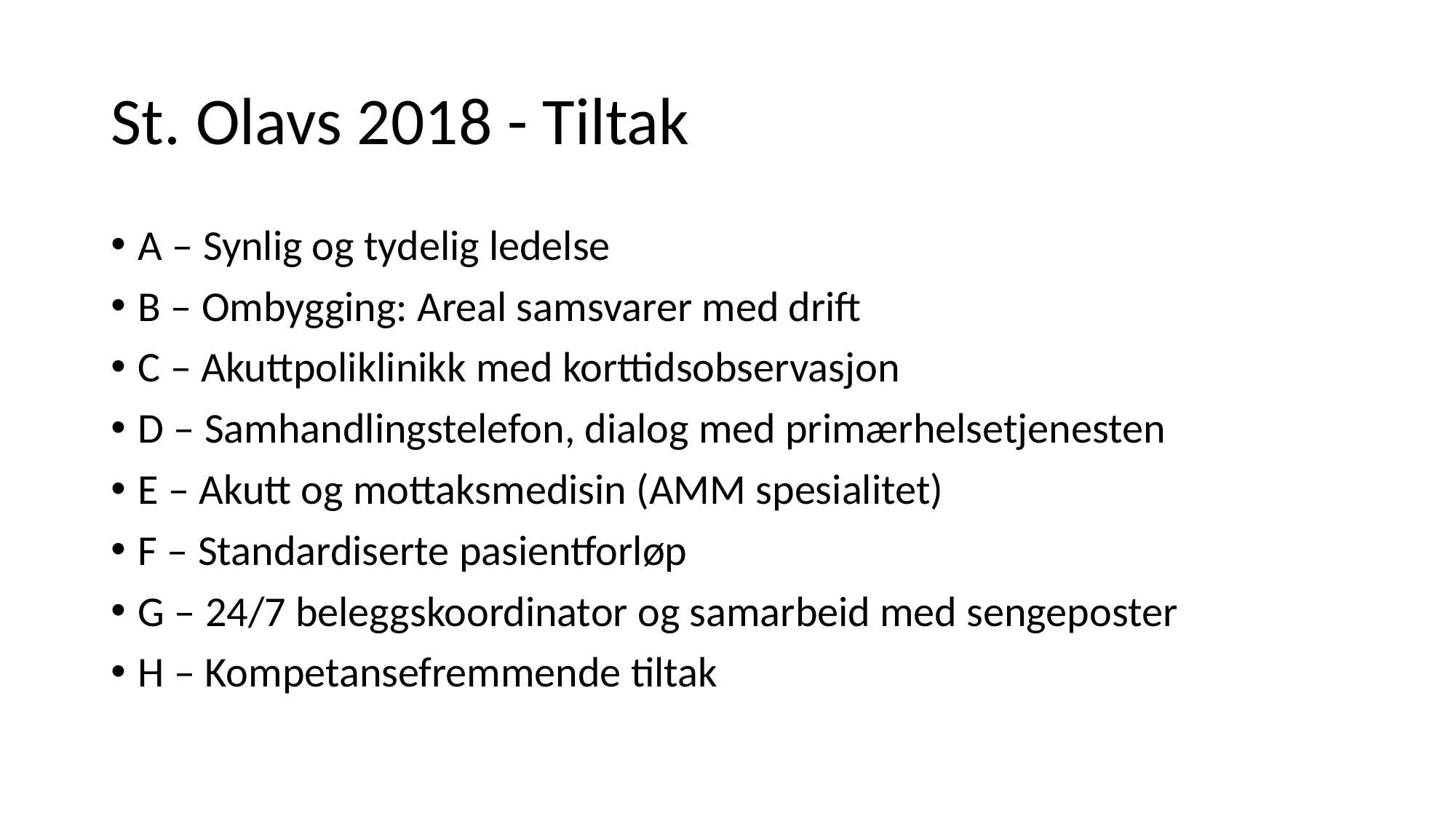

# St. Olavs 2018 - Tiltak
A – Synlig og tydelig ledelse
B – Ombygging: Areal samsvarer med drift
C – Akuttpoliklinikk med korttidsobservasjon
D – Samhandlingstelefon, dialog med primærhelsetjenesten
E – Akutt og mottaksmedisin (AMM spesialitet)
F – Standardiserte pasientforløp
G – 24/7 beleggskoordinator og samarbeid med sengeposter
H – Kompetansefremmende tiltak